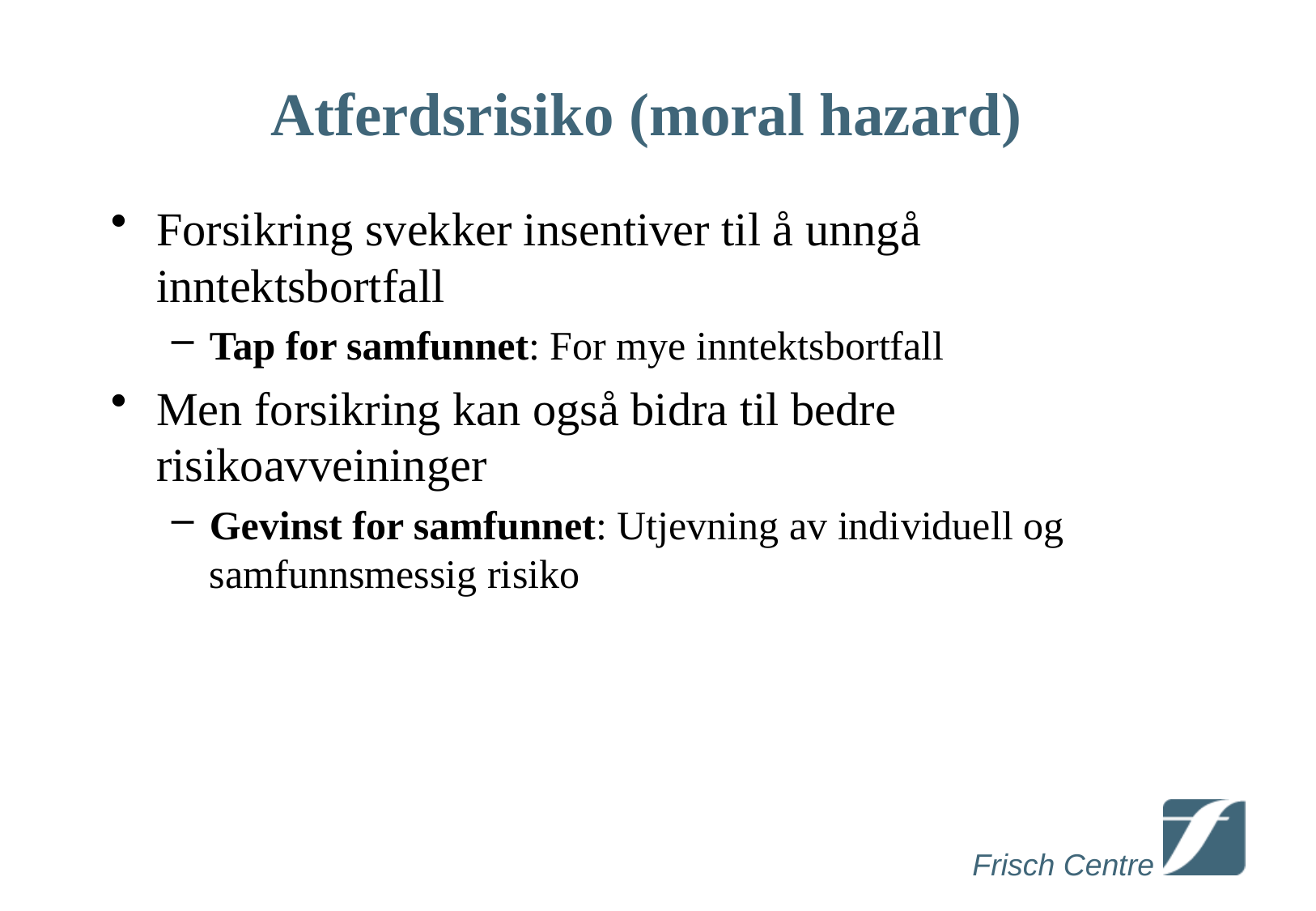

# Atferdsrisiko (moral hazard)
Forsikring svekker insentiver til å unngå inntektsbortfall
Tap for samfunnet: For mye inntektsbortfall
Men forsikring kan også bidra til bedre risikoavveininger
Gevinst for samfunnet: Utjevning av individuell og samfunnsmessig risiko